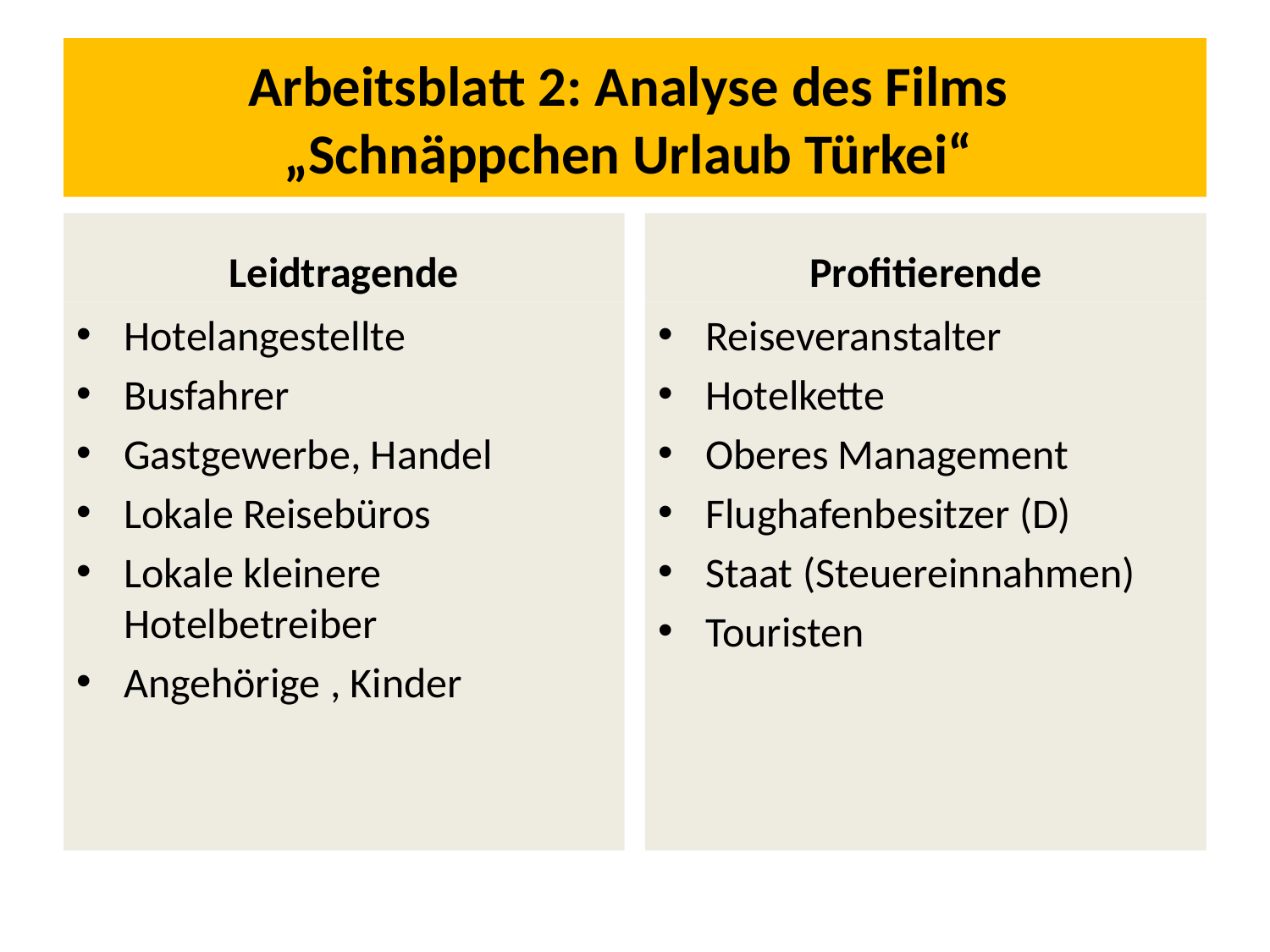

# Arbeitsblatt 2: Analyse des Films „Schnäppchen Urlaub Türkei“
Leidtragende
Profitierende
Hotelangestellte
Busfahrer
Gastgewerbe, Handel
Lokale Reisebüros
Lokale kleinere Hotelbetreiber
Angehörige , Kinder
Reiseveranstalter
Hotelkette
Oberes Management
Flughafenbesitzer (D)
Staat (Steuereinnahmen)
Touristen